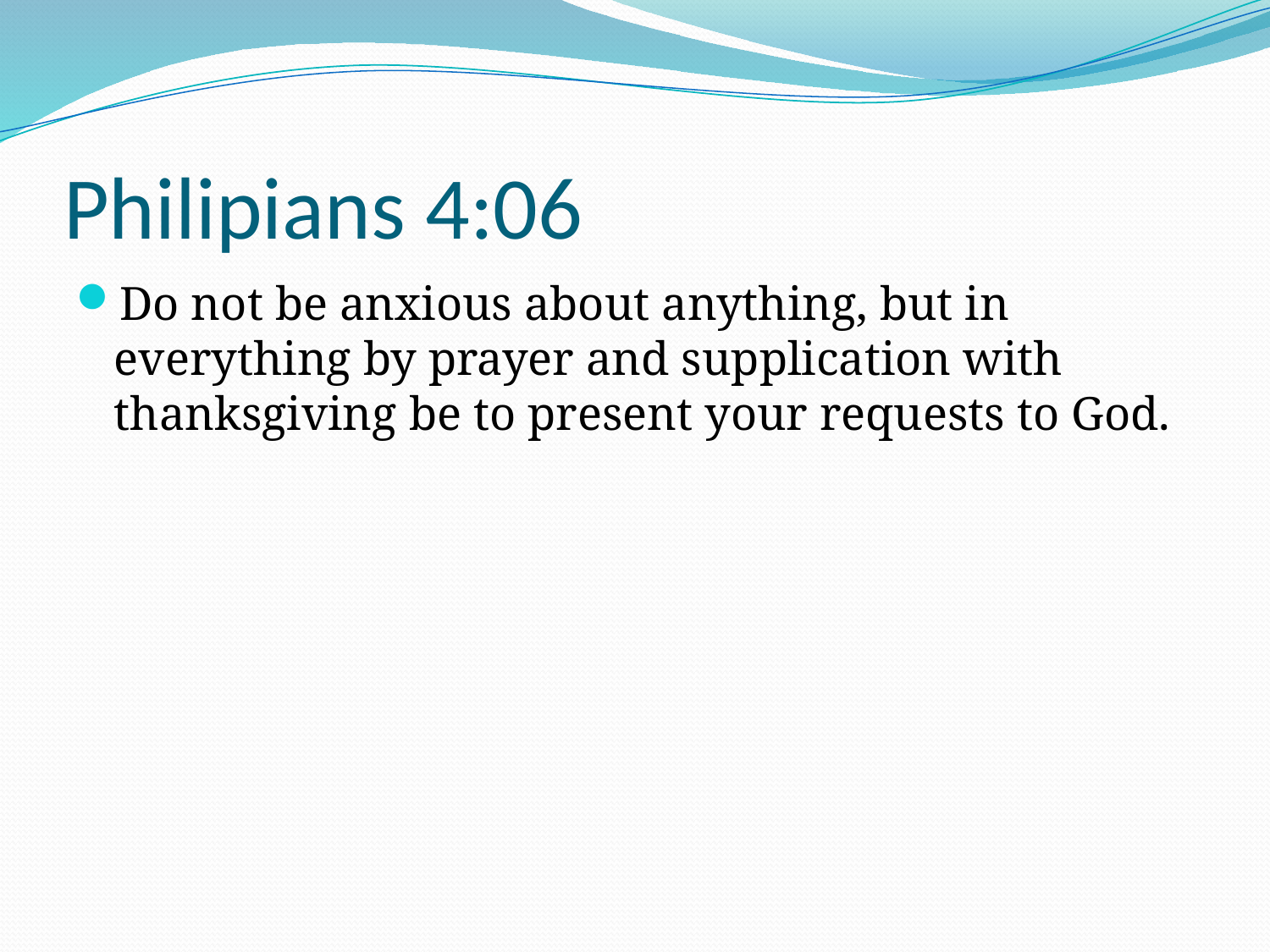

# Philipians 4:06
Do not be anxious about anything, but in everything by prayer and supplication with thanksgiving be to present your requests to God.